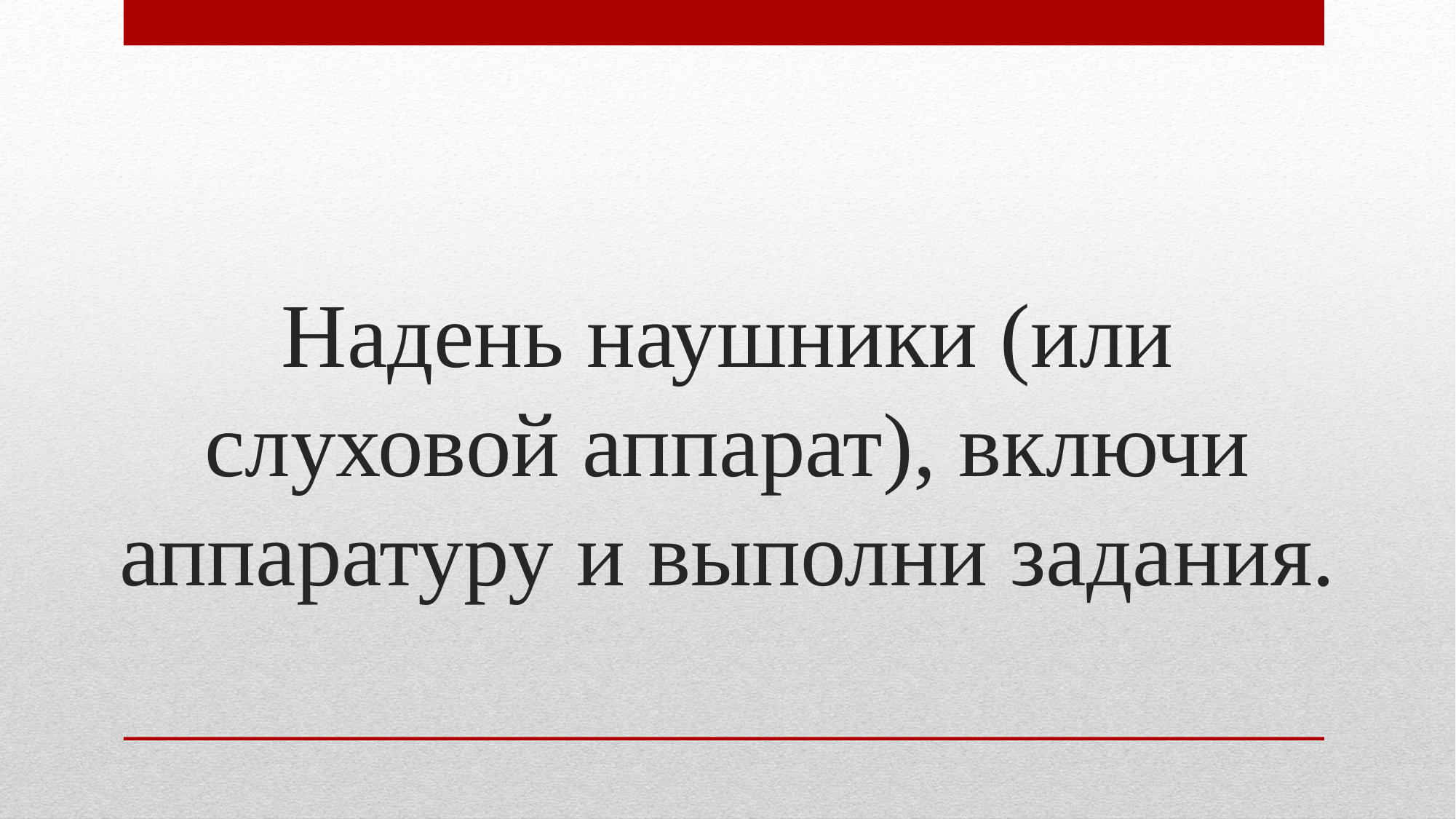

# Надень наушники (или слуховой аппарат), включи аппаратуру и выполни задания.